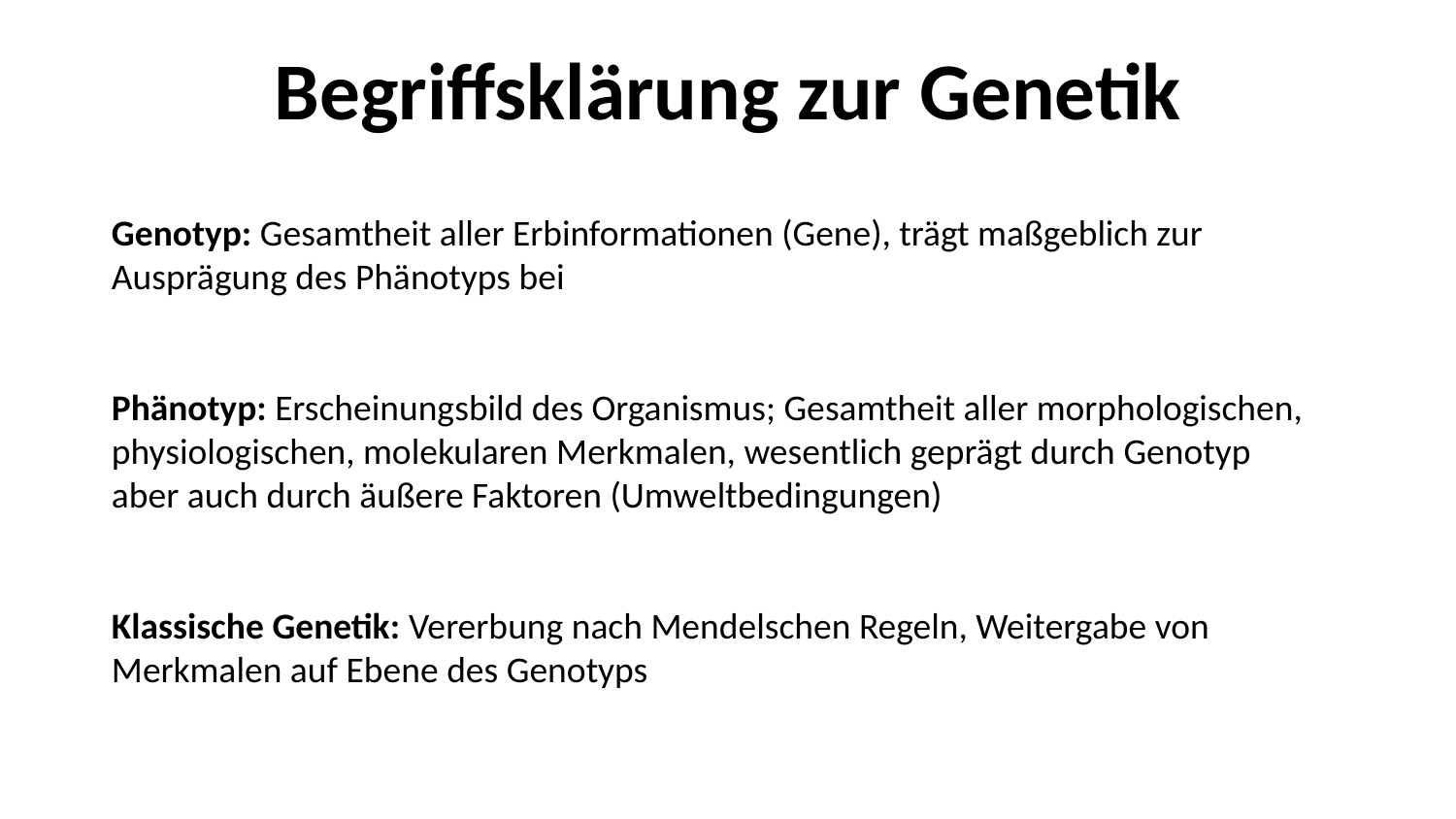

# Begriffsklärung zur Genetik
Genotyp: Gesamtheit aller Erbinformationen (Gene), trägt maßgeblich zur Ausprägung des Phänotyps bei

Phänotyp: Erscheinungsbild des Organismus; Gesamtheit aller morphologischen, physiologischen, molekularen Merkmalen, wesentlich geprägt durch Genotyp aber auch durch äußere Faktoren (Umweltbedingungen)

Klassische Genetik: Vererbung nach Mendelschen Regeln, Weitergabe von Merkmalen auf Ebene des Genotyps